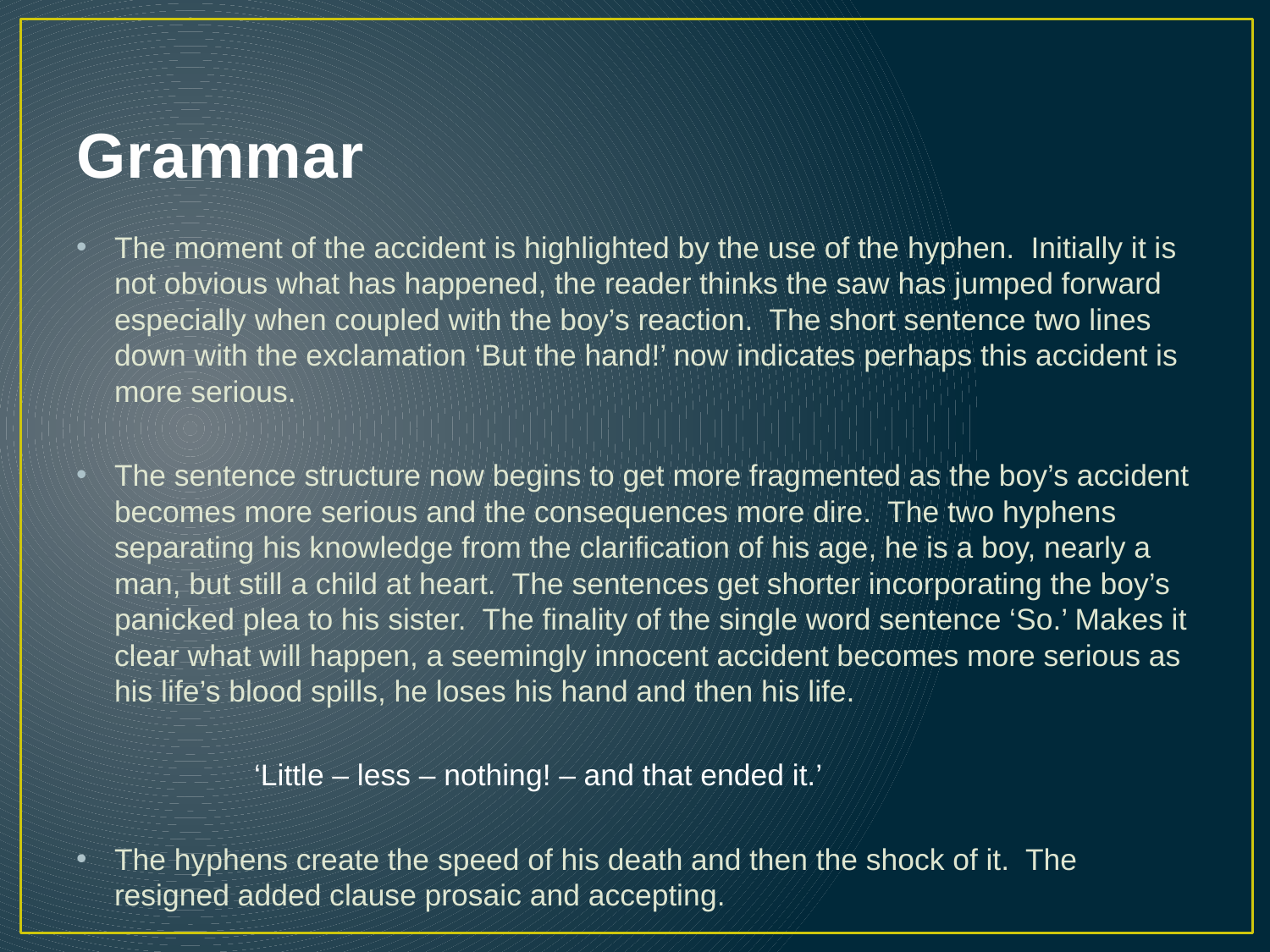

# Grammar
The moment of the accident is highlighted by the use of the hyphen.  Initially it is not obvious what has happened, the reader thinks the saw has jumped forward especially when coupled with the boy’s reaction.  The short sentence two lines down with the exclamation ‘But the hand!’ now indicates perhaps this accident is more serious.

The sentence structure now begins to get more fragmented as the boy’s accident becomes more serious and the consequences more dire.  The two hyphens separating his knowledge from the clarification of his age, he is a boy, nearly a man, but still a child at heart.  The sentences get shorter incorporating the boy’s panicked plea to his sister.  The finality of the single word sentence ‘So.’ Makes it clear what will happen, a seemingly innocent accident becomes more serious as his life’s blood spills, he loses his hand and then his life.

	‘Little – less – nothing! – and that ended it.’

The hyphens create the speed of his death and then the shock of it.  The resigned added clause prosaic and accepting.